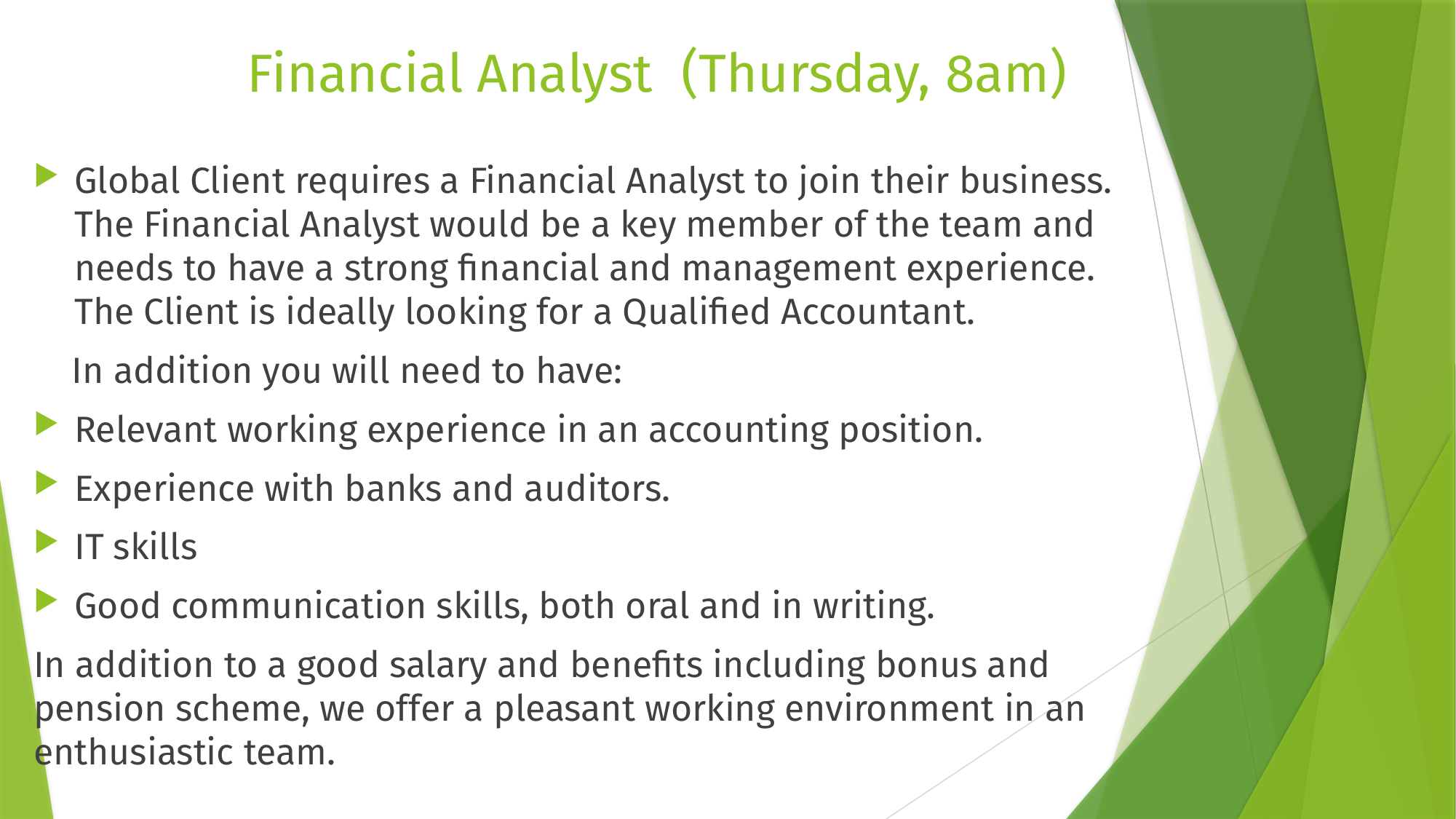

# Financial Analyst  (Thursday, 8am)
Global Client requires a Financial Analyst to join their business. The Financial Analyst would be a key member of the team and needs to have a strong financial and management experience. The Client is ideally looking for a Qualified Accountant.
    In addition you will need to have:
Relevant working experience in an accounting position.
Experience with banks and auditors.
IT skills
Good communication skills, both oral and in writing.
In addition to a good salary and benefits including bonus and pension scheme, we offer a pleasant working environment in an enthusiastic team.